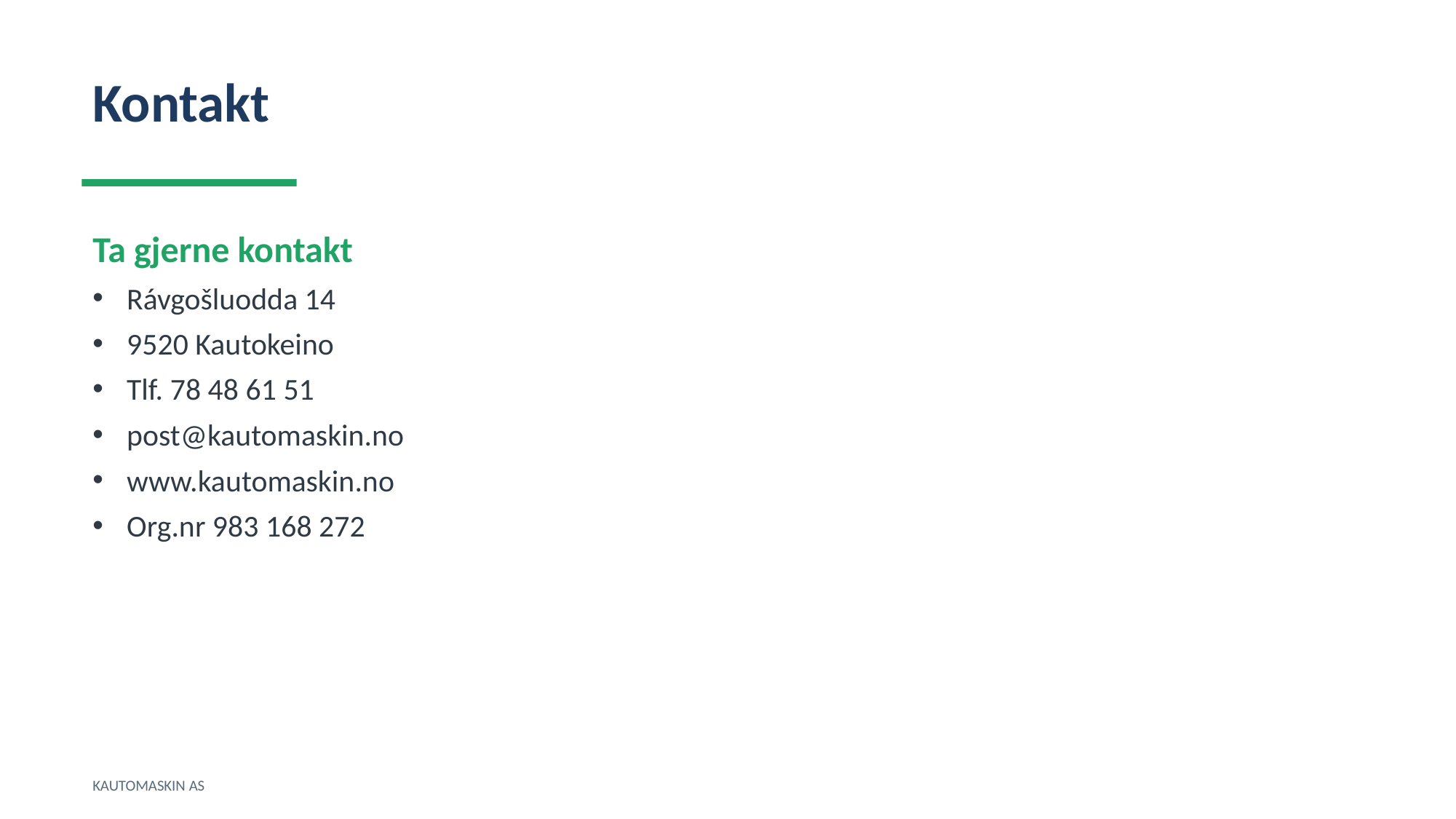

Kontakt

Ta gjerne kontakt
Rávgošluodda 14
9520 Kautokeino
Tlf. 78 48 61 51
post@kautomaskin.no
www.kautomaskin.no
Org.nr 983 168 272
KAUTOMASKIN AS